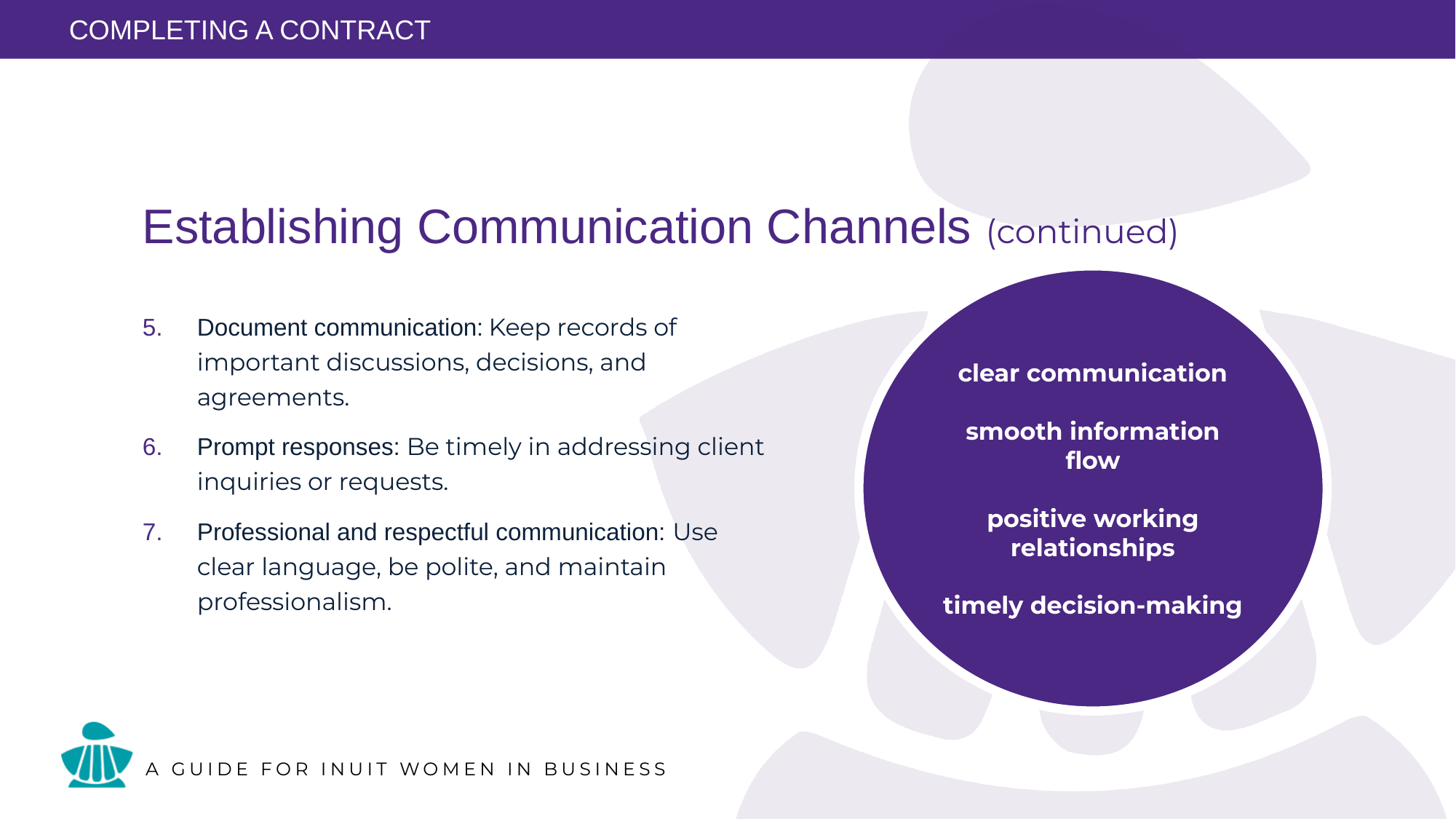

Establishing Communication Channels (continued)
clear communication

smooth information flow

positive working relationships

timely decision-making
Document communication: Keep records of important discussions, decisions, and agreements.
Prompt responses: Be timely in addressing client inquiries or requests.
Professional and respectful communication: Use clear language, be polite, and maintain professionalism.